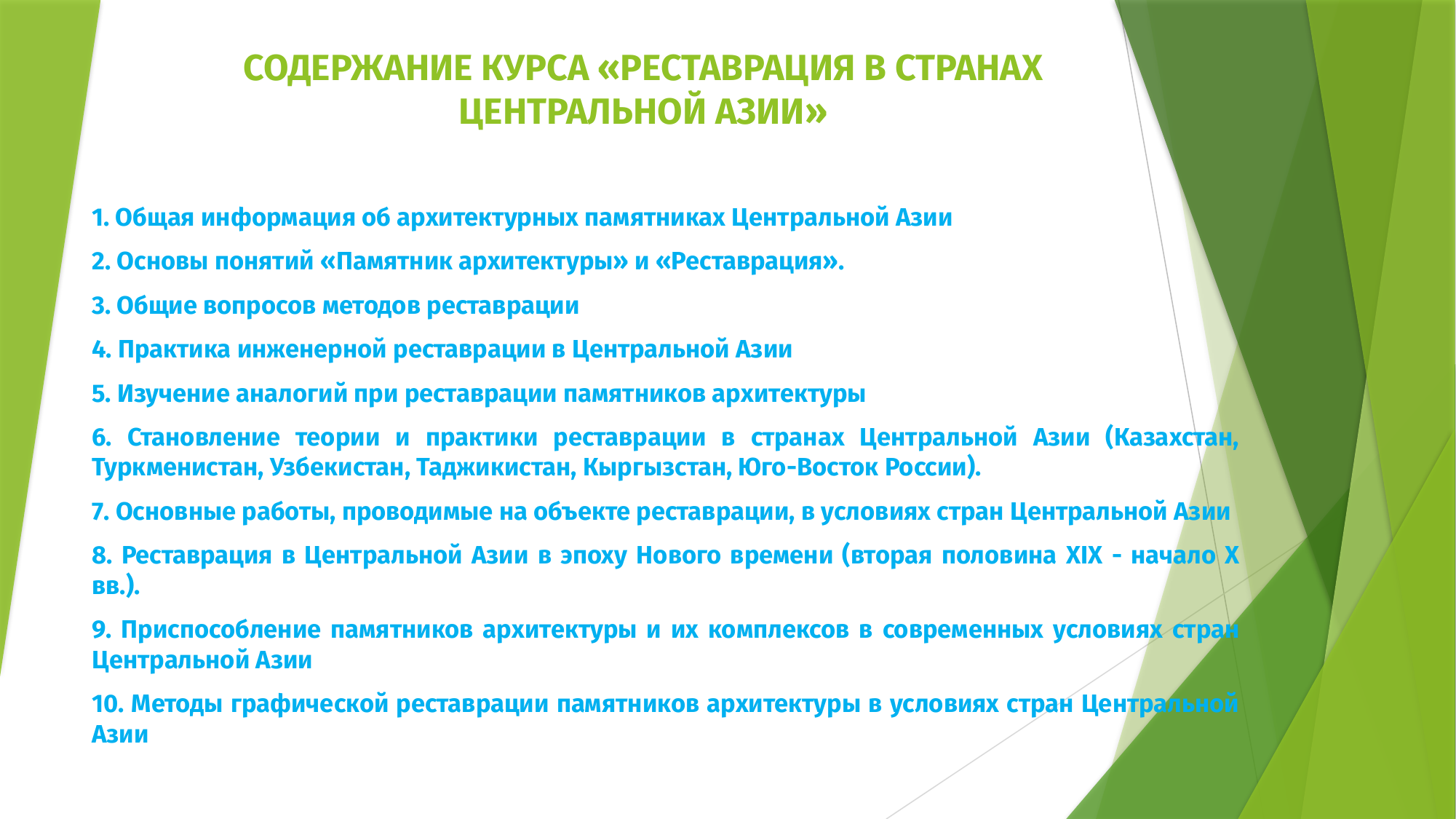

# СОДЕРЖАНИЕ КУРСА «РЕСТАВРАЦИЯ В СТРАНАХ ЦЕНТРАЛЬНОЙ АЗИИ»
1. Общая информация об архитектурных памятниках Центральной Азии
2. Основы понятий «Памятник архитектуры» и «Реставрация».
3. Общие вопросов методов реставрации
4. Практика инженерной реставрации в Центральной Азии
5. Изучение аналогий при реставрации памятников архитектуры
6. Становление теории и практики реставрации в странах Центральной Азии (Казахстан, Туркменистан, Узбекистан, Таджикистан, Кыргызстан, Юго-Восток России).
7. Основные работы, проводимые на объекте реставрации, в условиях стран Центральной Азии
8. Реставрация в Центральной Азии в эпоху Нового времени (вторая половина XIX - начало X вв.).
9. Приспособление памятников архитектуры и их комплексов в современных условиях стран Центральной Азии
10. Методы графической реставрации памятников архитектуры в условиях стран Центральной Азии